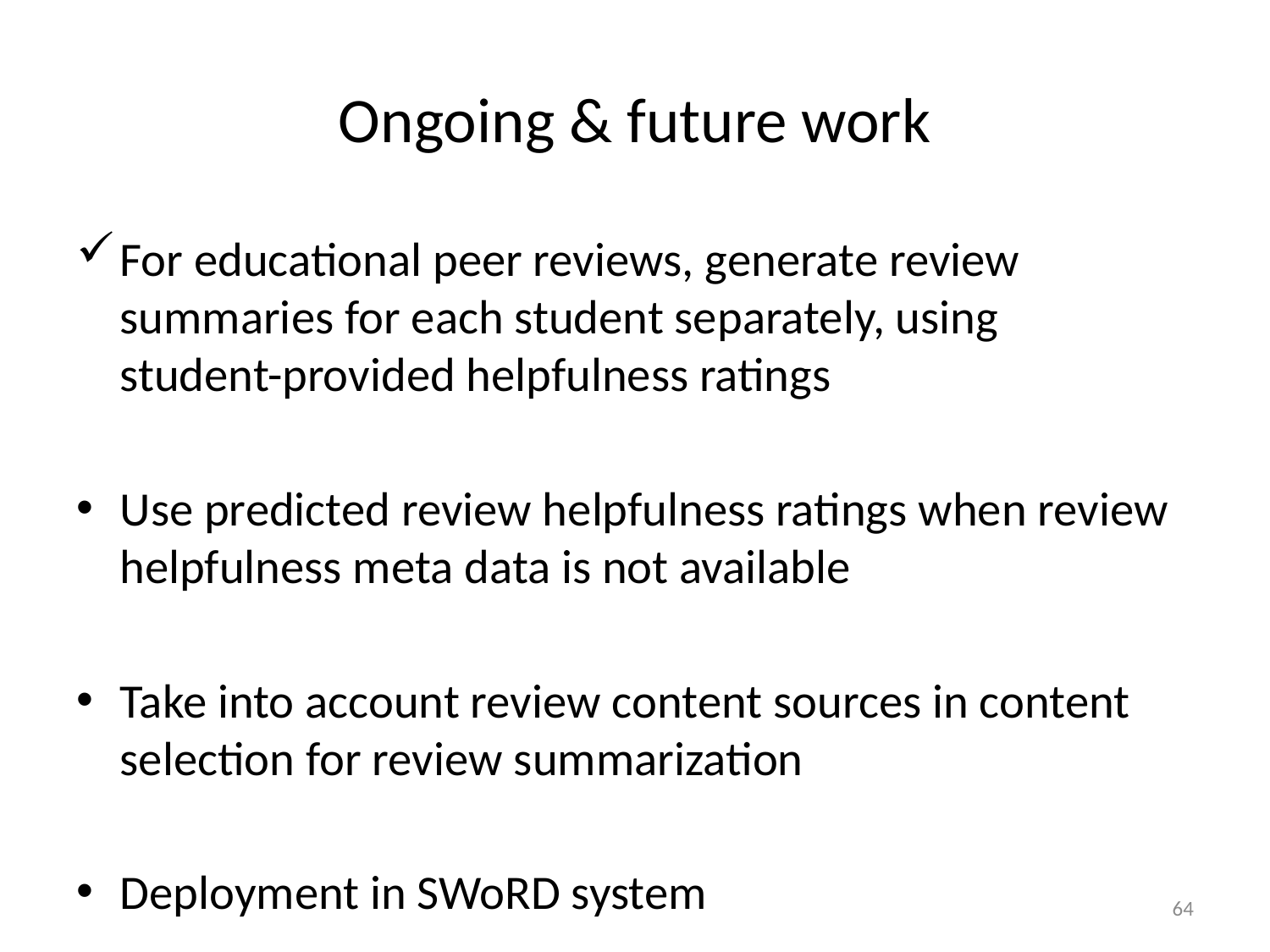

# Ongoing & future work
For educational peer reviews, generate review summaries for each student separately, using student-provided helpfulness ratings

Use predicted review helpfulness ratings when review helpfulness meta data is not available

Take into account review content sources in content selection for review summarization

Deployment in SWoRD system
64